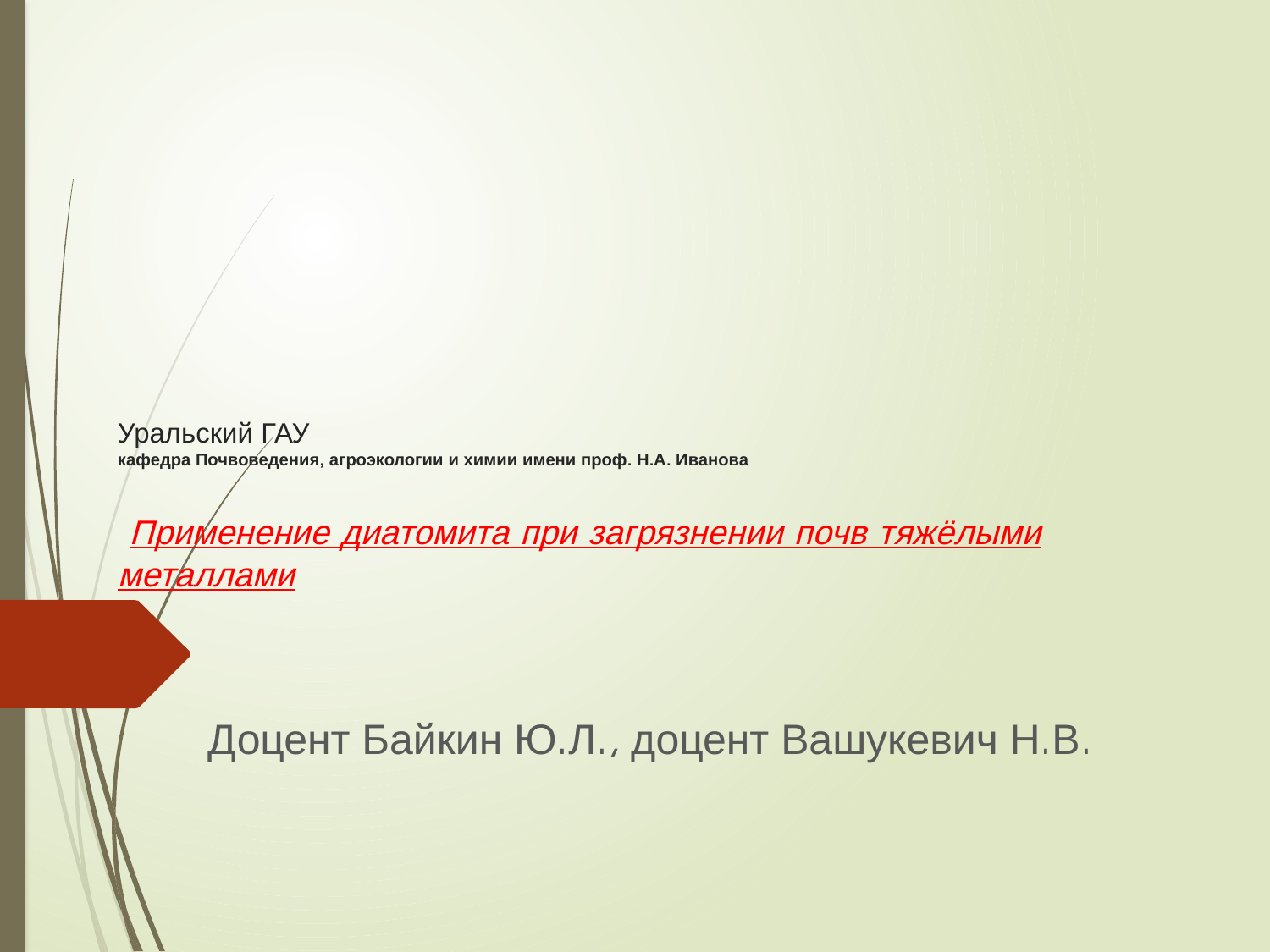

# Уральский ГАУ кафедра Почвоведения, агроэкологии и химии имени проф. Н.А. Иванова Применение диатомита при загрязнении почв тяжёлыми металлами
Доцент Байкин Ю.Л., доцент Вашукевич Н.В.